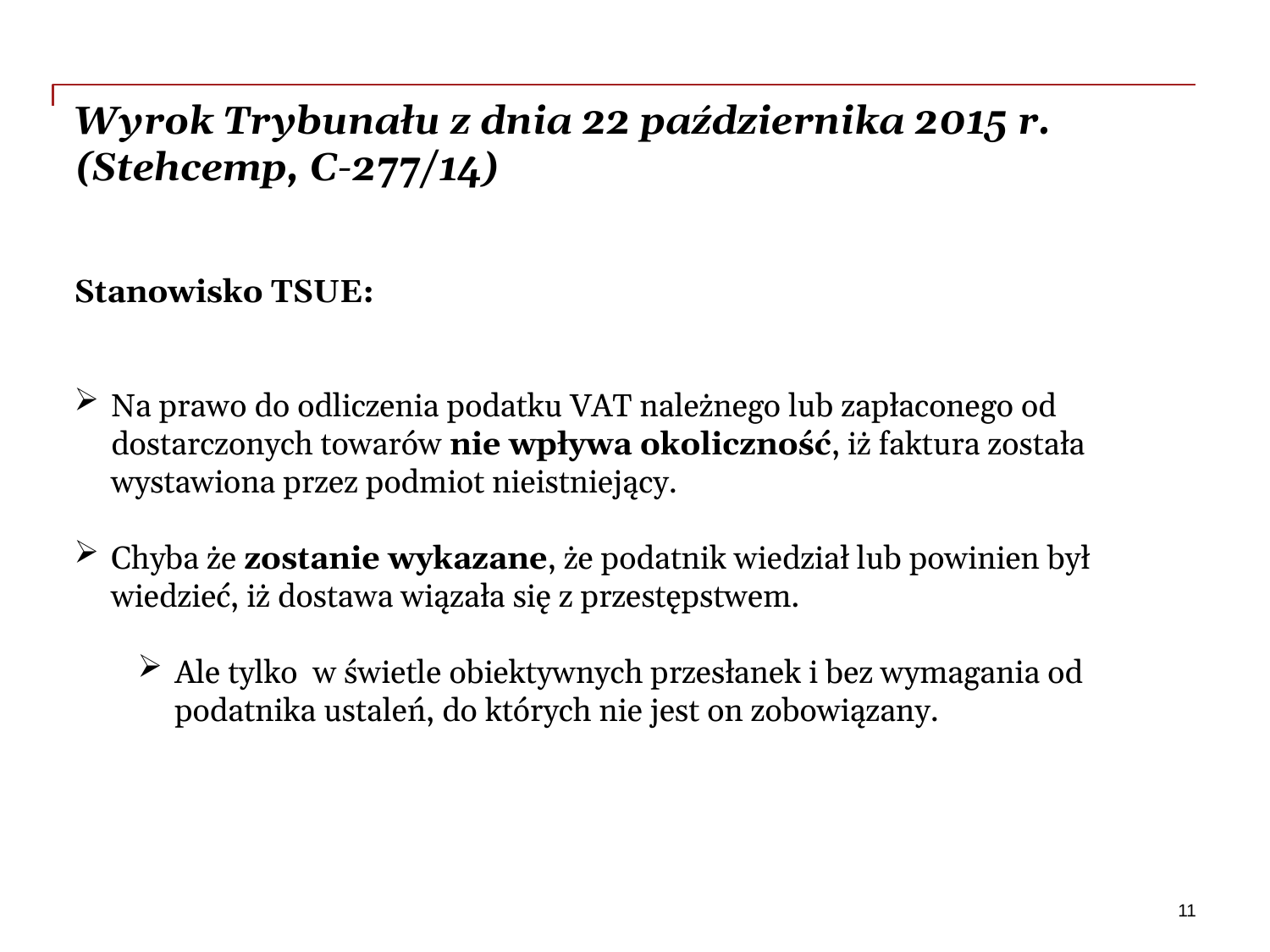

# Wyrok Trybunału z dnia 22 października 2015 r. (Stehcemp, C-277/14)
  –

Stanowisko TSUE:

Na prawo do odliczenia podatku VAT należnego lub zapłaconego od dostarczonych towarów nie wpływa okoliczność, iż faktura została wystawiona przez podmiot nieistniejący.

Chyba że zostanie wykazane, że podatnik wiedział lub powinien był wiedzieć, iż dostawa wiązała się z przestępstwem.

Ale tylko  w świetle obiektywnych przesłanek i bez wymagania od podatnika ustaleń, do których nie jest on zobowiązany.

11